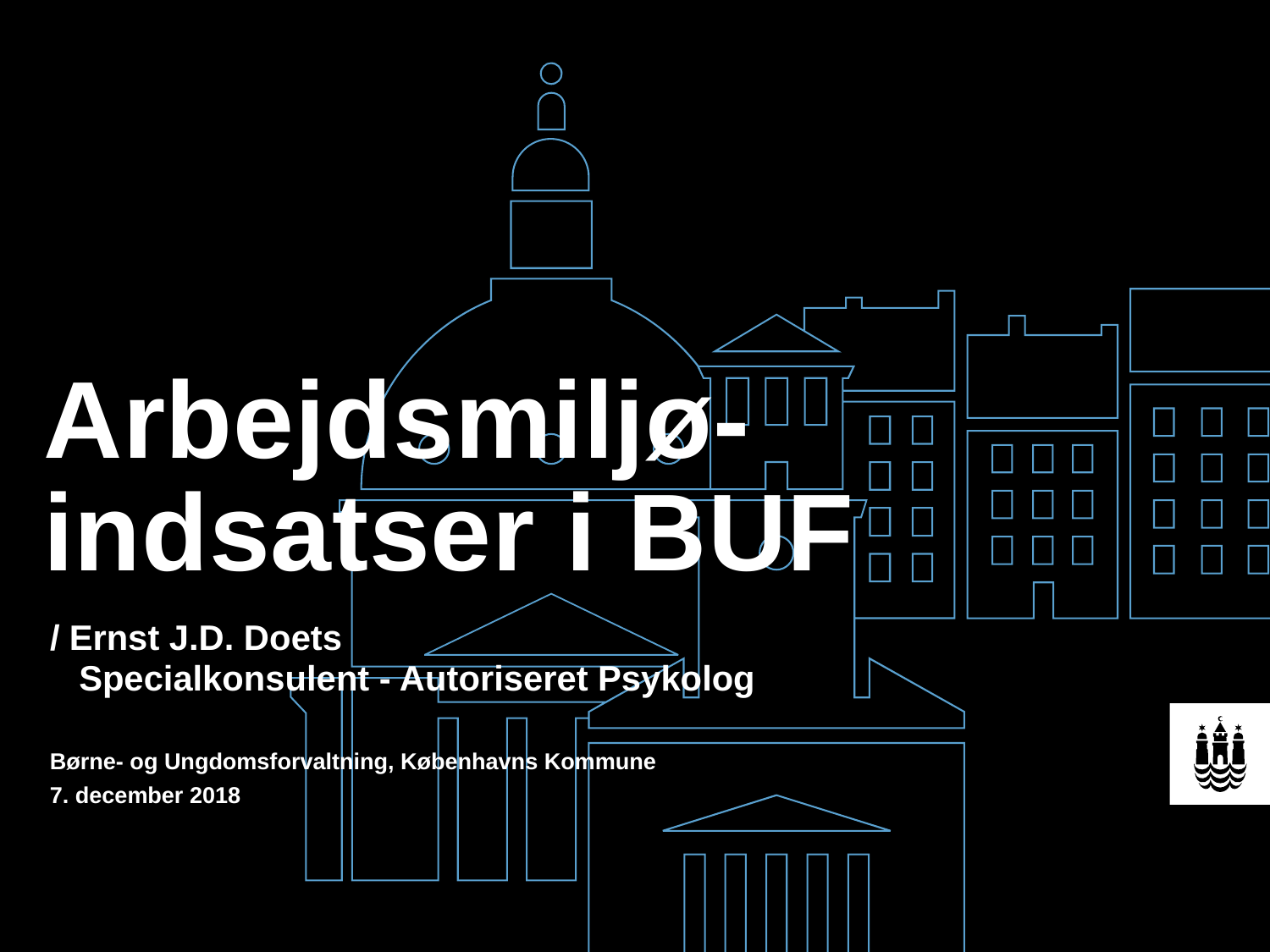

Arbejdsmiljø-indsatser i BUF
/
Ernst J.D. Doets
 Specialkonsulent - Autoriseret Psykolog
Børne- og Ungdomsforvaltning, Københavns Kommune
7. december 2018